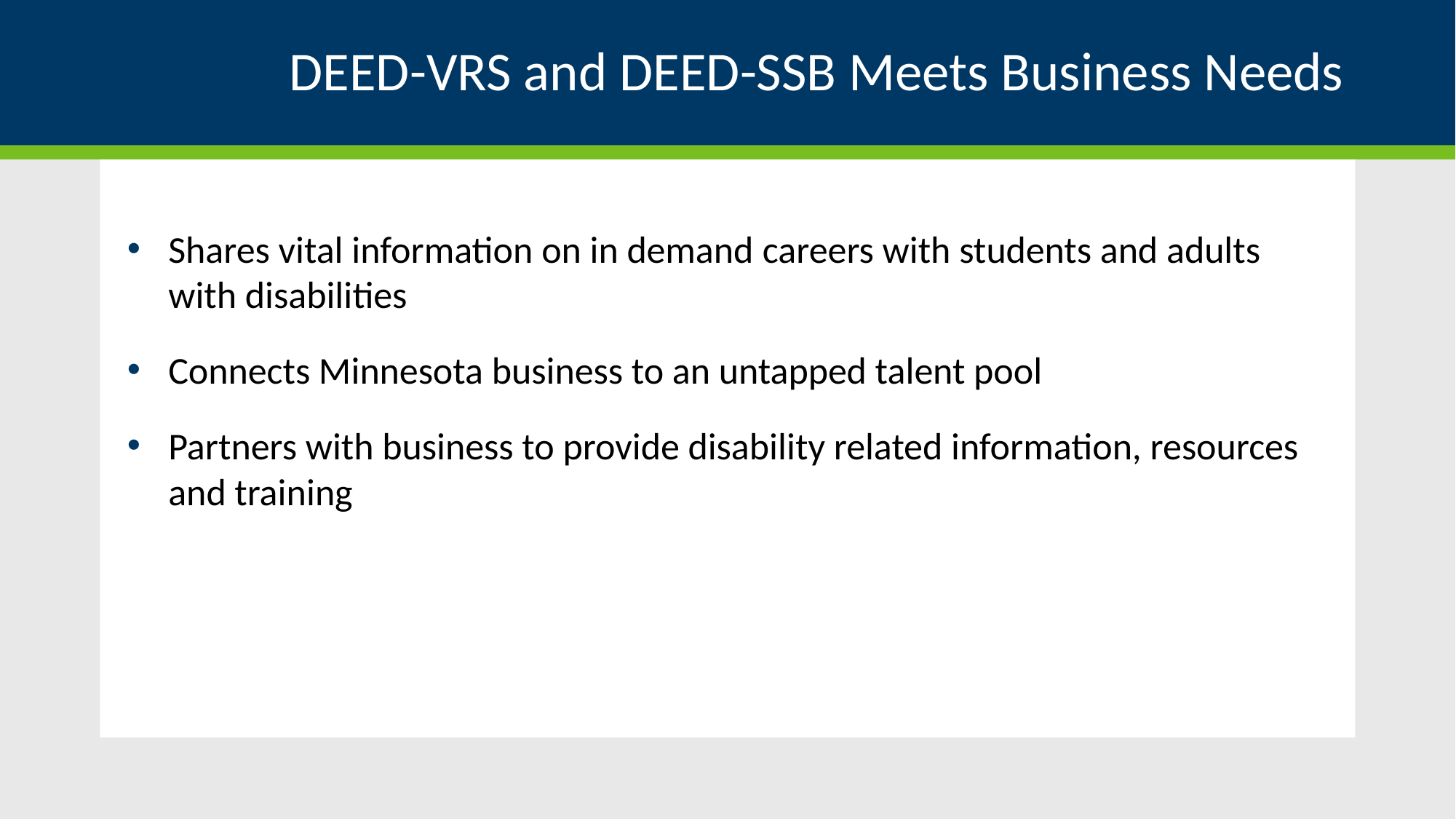

# DEED-VRS and DEED-SSB Meets Business Needs
Shares vital information on in demand careers with students and adults with disabilities
Connects Minnesota business to an untapped talent pool
Partners with business to provide disability related information, resources and training